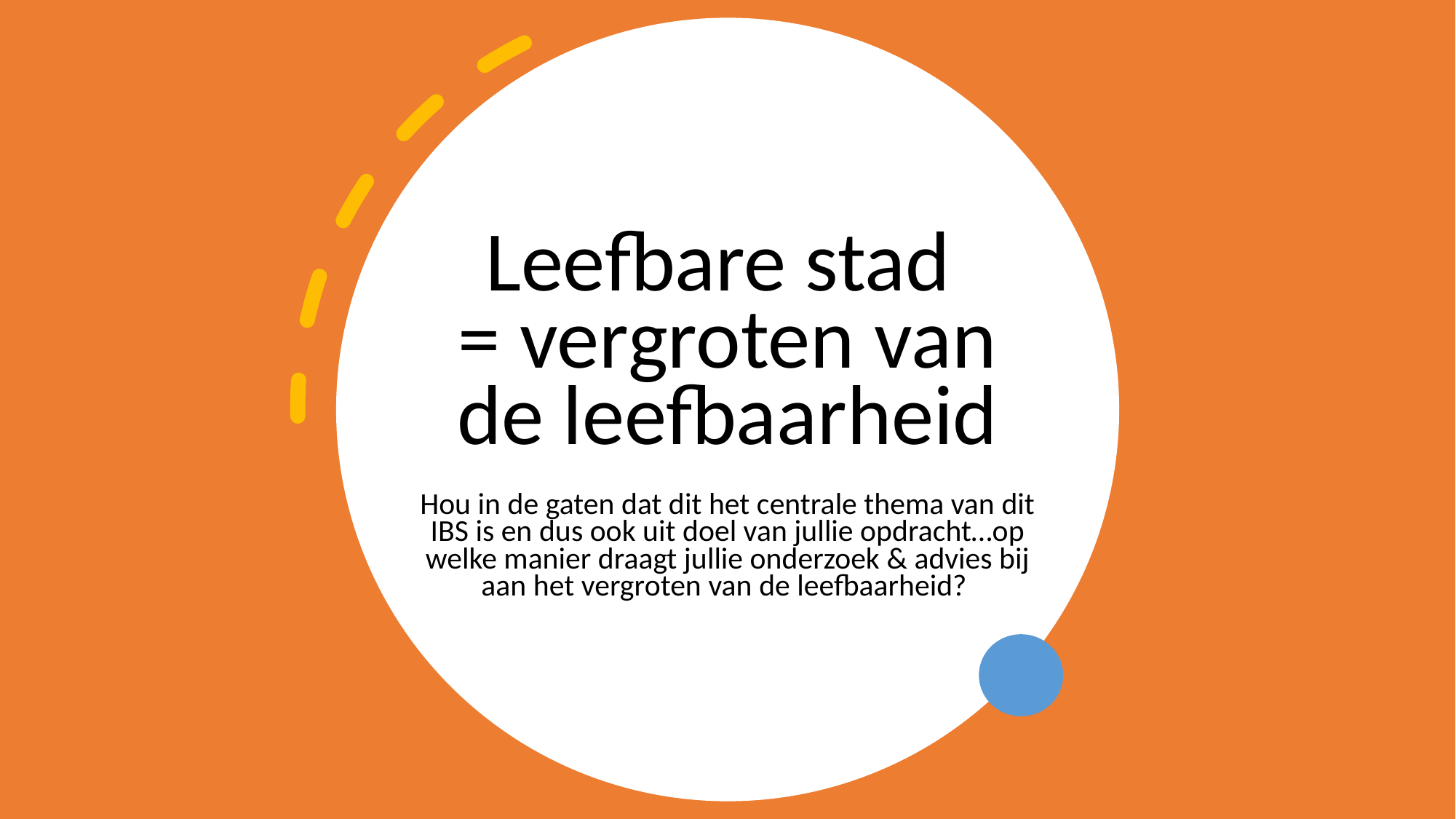

# Leefbare stad = vergroten van de leefbaarheid
Hou in de gaten dat dit het centrale thema van dit IBS is en dus ook uit doel van jullie opdracht…op welke manier draagt jullie onderzoek & advies bij aan het vergroten van de leefbaarheid?